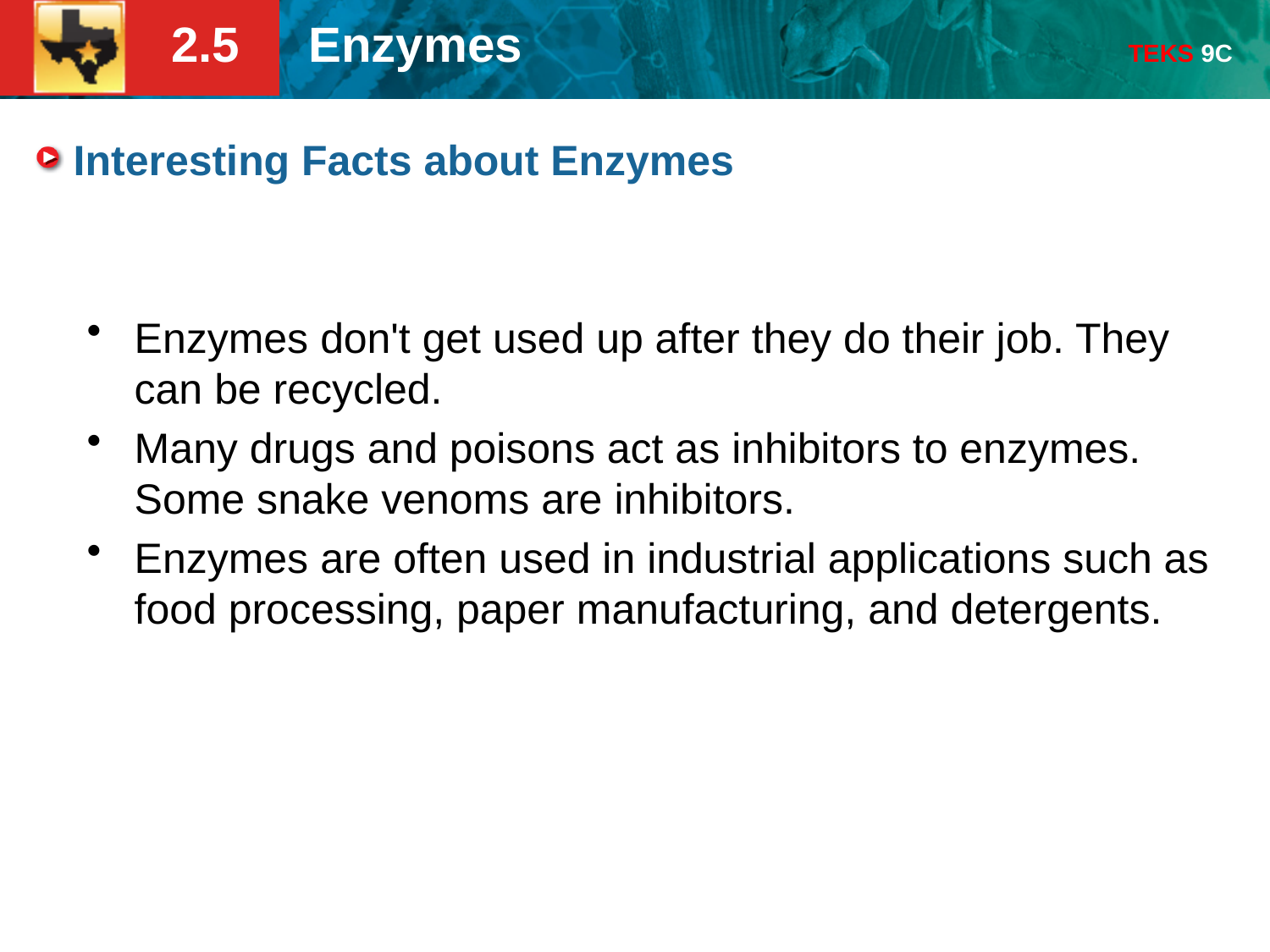

# Interesting Facts about Enzymes
Enzymes don't get used up after they do their job. They can be recycled.
Many drugs and poisons act as inhibitors to enzymes. Some snake venoms are inhibitors.
Enzymes are often used in industrial applications such as food processing, paper manufacturing, and detergents.